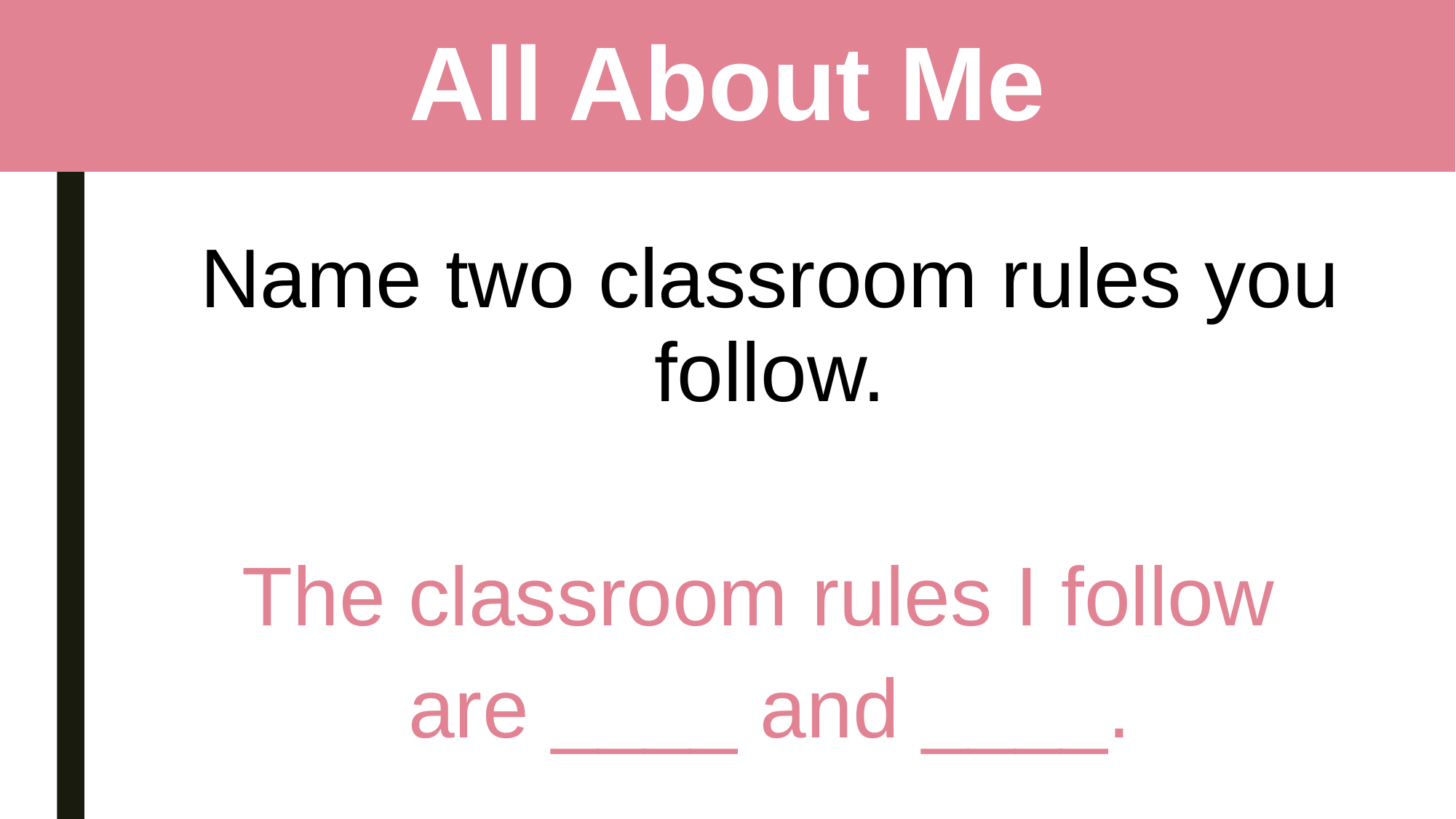

# All About Me
Name two classroom rules you follow.

The classroom rules I follow
are ____ and ____.